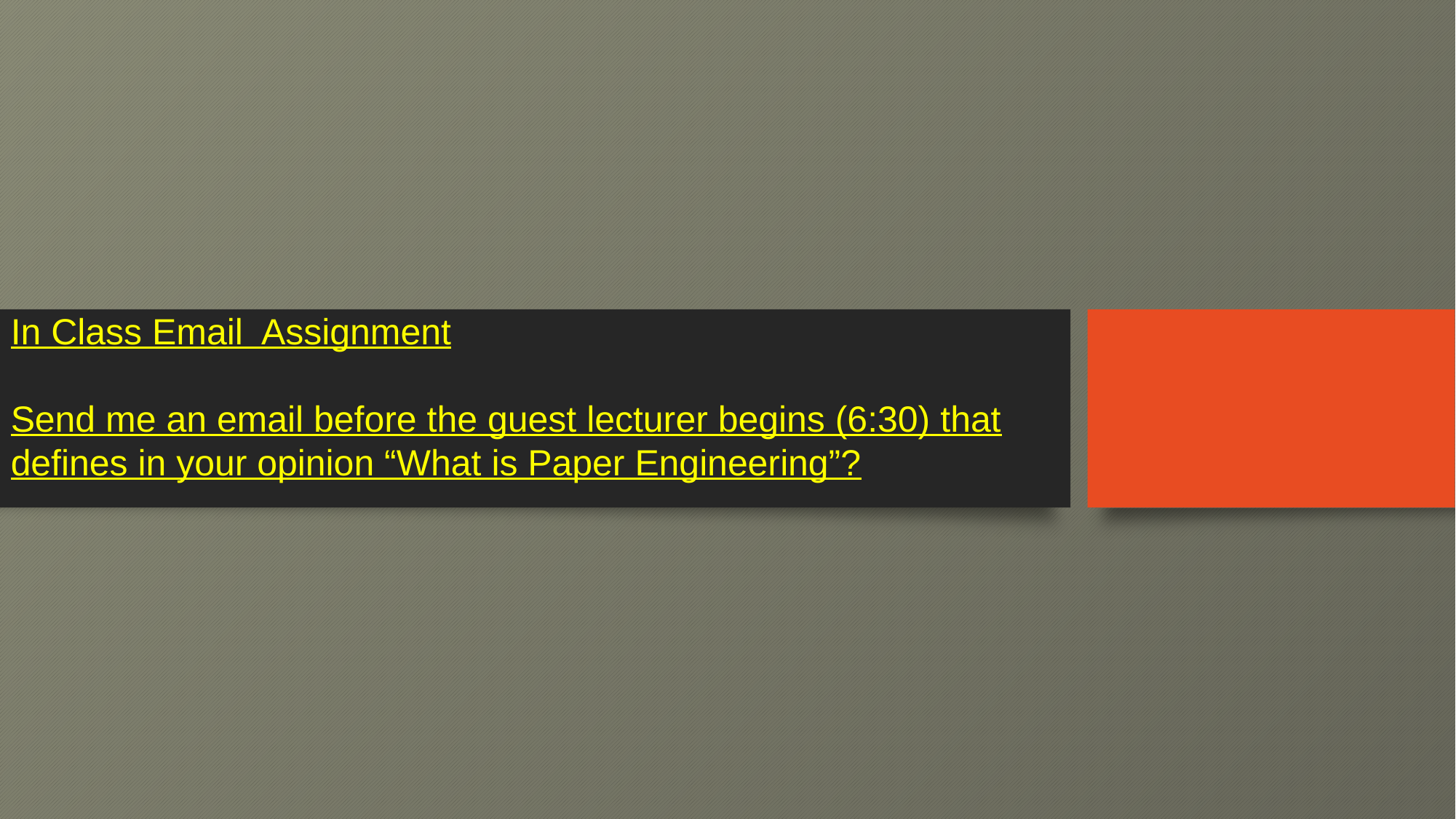

In Class Email  Assignment

Send me an email before the guest lecturer begins (6:30) that defines in your opinion “What is Paper Engineering”?